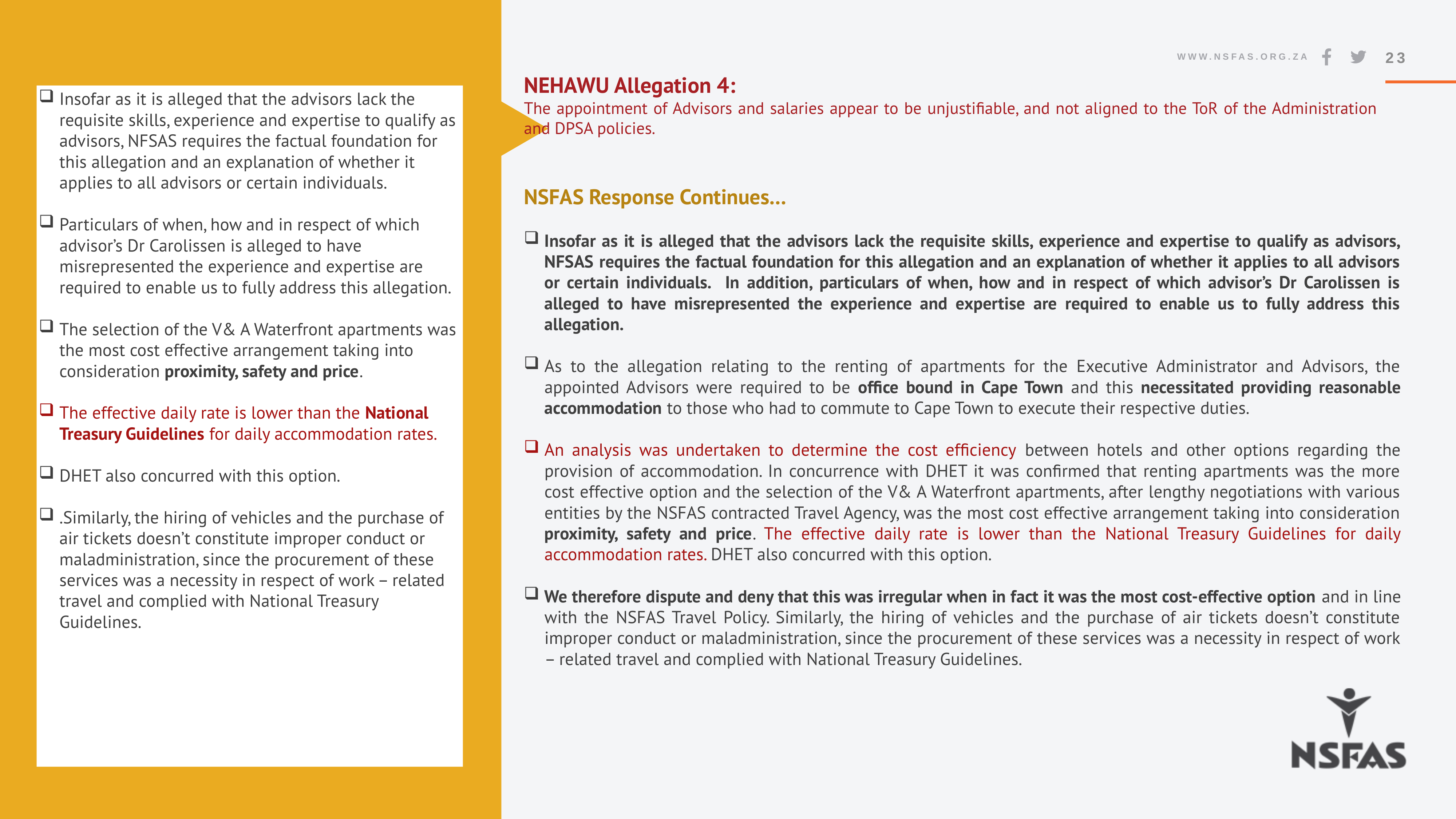

23
NEHAWU Allegation 4:
The appointment of Advisors and salaries appear to be unjustifiable, and not aligned to the ToR of the Administration and DPSA policies.

Insofar as it is alleged that the advisors lack the requisite skills, experience and expertise to qualify as advisors, NFSAS requires the factual foundation for this allegation and an explanation of whether it applies to all advisors or certain individuals.

Particulars of when, how and in respect of which advisor’s Dr Carolissen is alleged to have misrepresented the experience and expertise are required to enable us to fully address this allegation.

The selection of the V& A Waterfront apartments was the most cost effective arrangement taking into consideration proximity, safety and price.

The effective daily rate is lower than the National Treasury Guidelines for daily accommodation rates.

DHET also concurred with this option.

.Similarly, the hiring of vehicles and the purchase of air tickets doesn’t constitute improper conduct or maladministration, since the procurement of these services was a necessity in respect of work – related travel and complied with National Treasury Guidelines.
NSFAS Response Continues…

Insofar as it is alleged that the advisors lack the requisite skills, experience and expertise to qualify as advisors, NFSAS requires the factual foundation for this allegation and an explanation of whether it applies to all advisors or certain individuals.  In addition, particulars of when, how and in respect of which advisor’s Dr Carolissen is alleged to have misrepresented the experience and expertise are required to enable us to fully address this allegation.

As to the allegation relating to the renting of apartments for the Executive Administrator and Advisors, the appointed Advisors were required to be office bound in Cape Town and this necessitated providing reasonable accommodation to those who had to commute to Cape Town to execute their respective duties.

An analysis was undertaken to determine the cost efficiency between hotels and other options regarding the provision of accommodation. In concurrence with DHET it was confirmed that renting apartments was the more cost effective option and the selection of the V& A Waterfront apartments, after lengthy negotiations with various entities by the NSFAS contracted Travel Agency, was the most cost effective arrangement taking into consideration proximity, safety and price. The effective daily rate is lower than the National Treasury Guidelines for daily accommodation rates. DHET also concurred with this option.

We therefore dispute and deny that this was irregular when in fact it was the most cost-effective option and in line with the NSFAS Travel Policy. Similarly, the hiring of vehicles and the purchase of air tickets doesn’t constitute improper conduct or maladministration, since the procurement of these services was a necessity in respect of work – related travel and complied with National Treasury Guidelines.